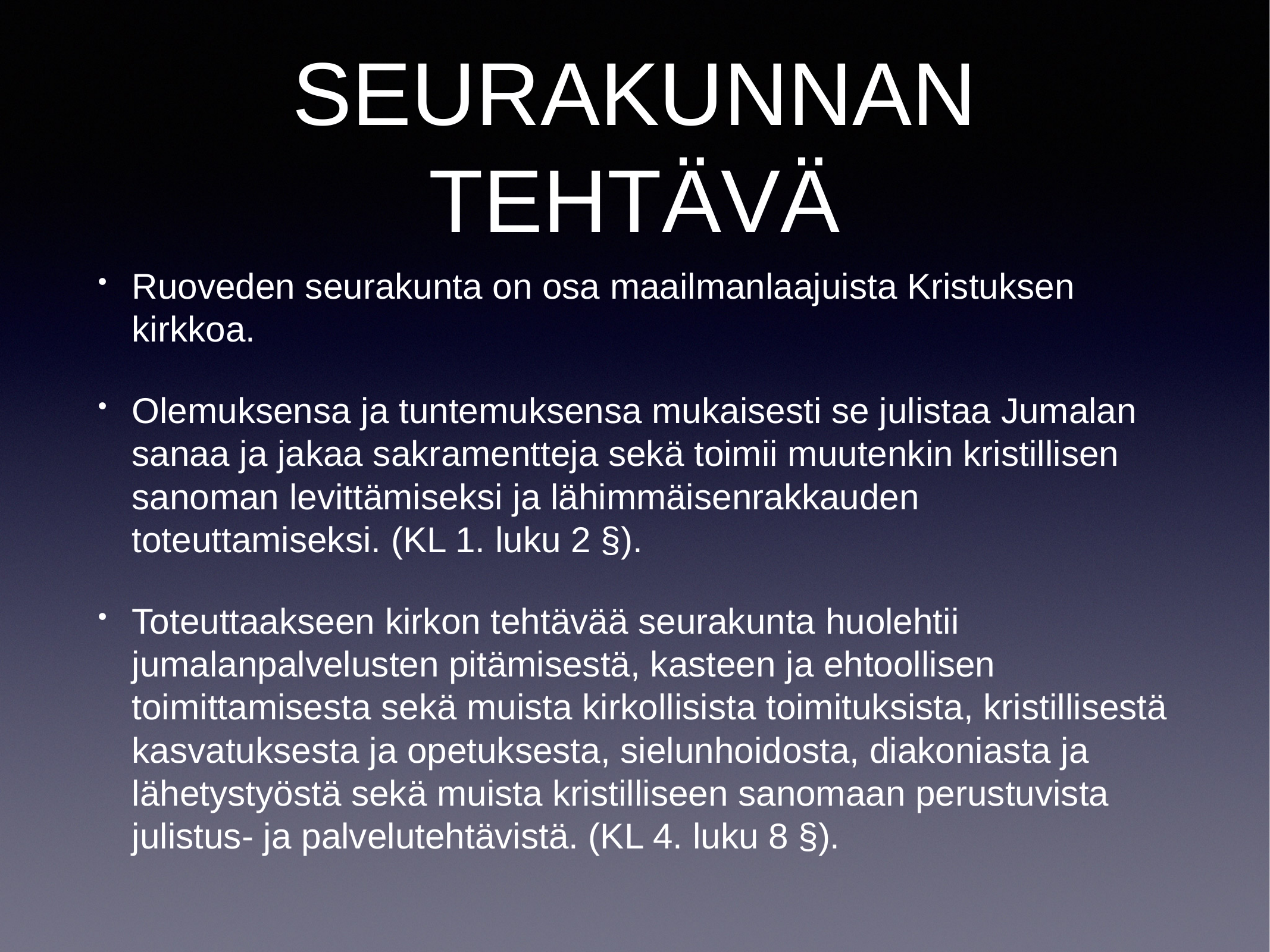

# SEURAKUNNAN TEHTÄVÄ
Ruoveden seurakunta on osa maailmanlaajuista Kristuksen kirkkoa.
Olemuksensa ja tuntemuksensa mukaisesti se julistaa Jumalan sanaa ja jakaa sakramentteja sekä toimii muutenkin kristillisen sanoman levittämiseksi ja lähimmäisenrakkauden toteuttamiseksi. (KL 1. luku 2 §).
Toteuttaakseen kirkon tehtävää seurakunta huolehtii jumalanpalvelusten pitämisestä, kasteen ja ehtoollisen toimittamisesta sekä muista kirkollisista toimituksista, kristillisestä kasvatuksesta ja opetuksesta, sielunhoidosta, diakoniasta ja lähetystyöstä sekä muista kristilliseen sanomaan perustuvista julistus- ja palvelutehtävistä. (KL 4. luku 8 §).